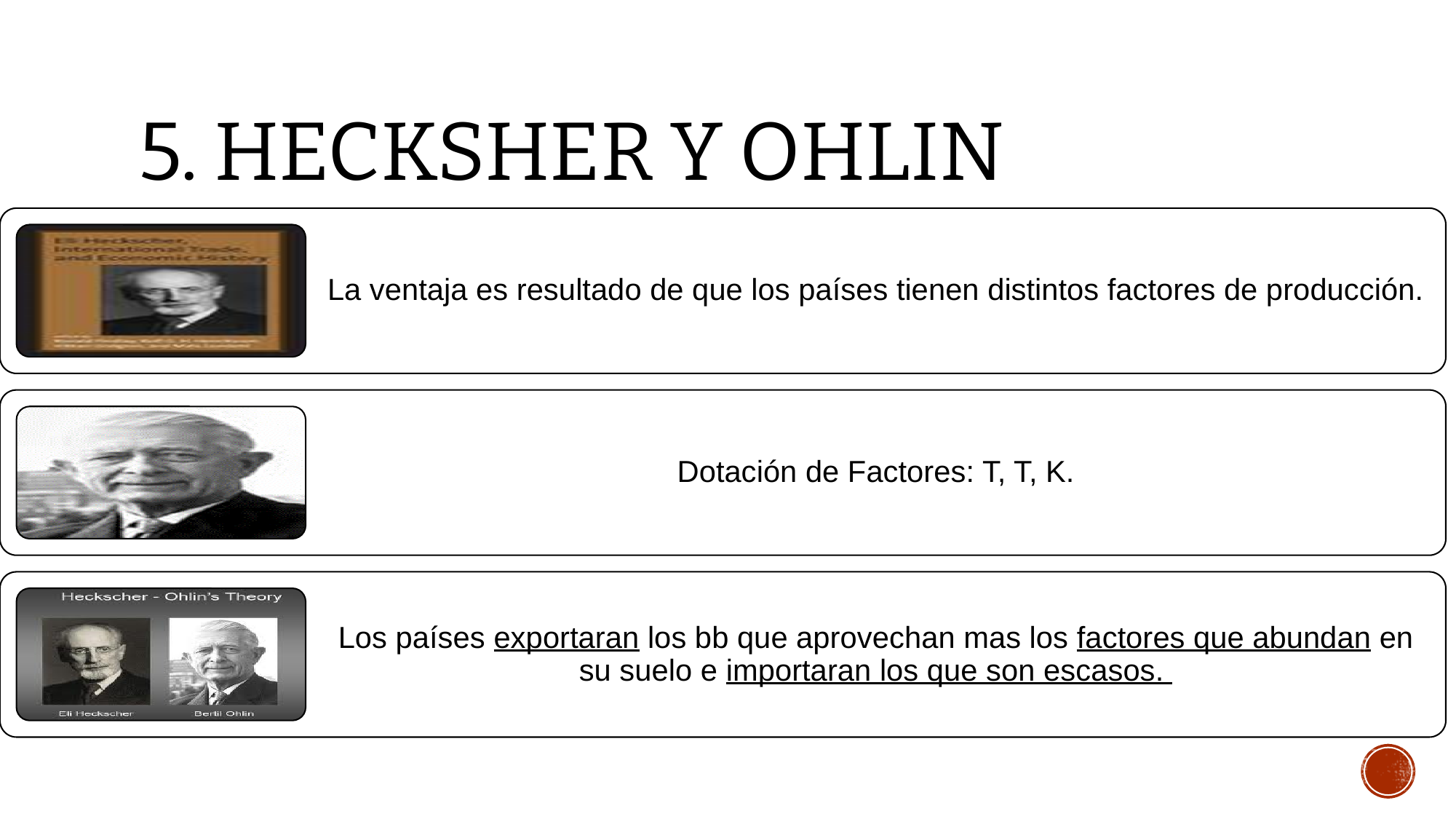

# 5. Hecksher y Ohlin
La ventaja es resultado de que los países tienen distintos factores de producción.
Dotación de Factores: T, T, K.
Los países exportaran los bb que aprovechan mas los factores que abundan en su suelo e importaran los que son escasos.